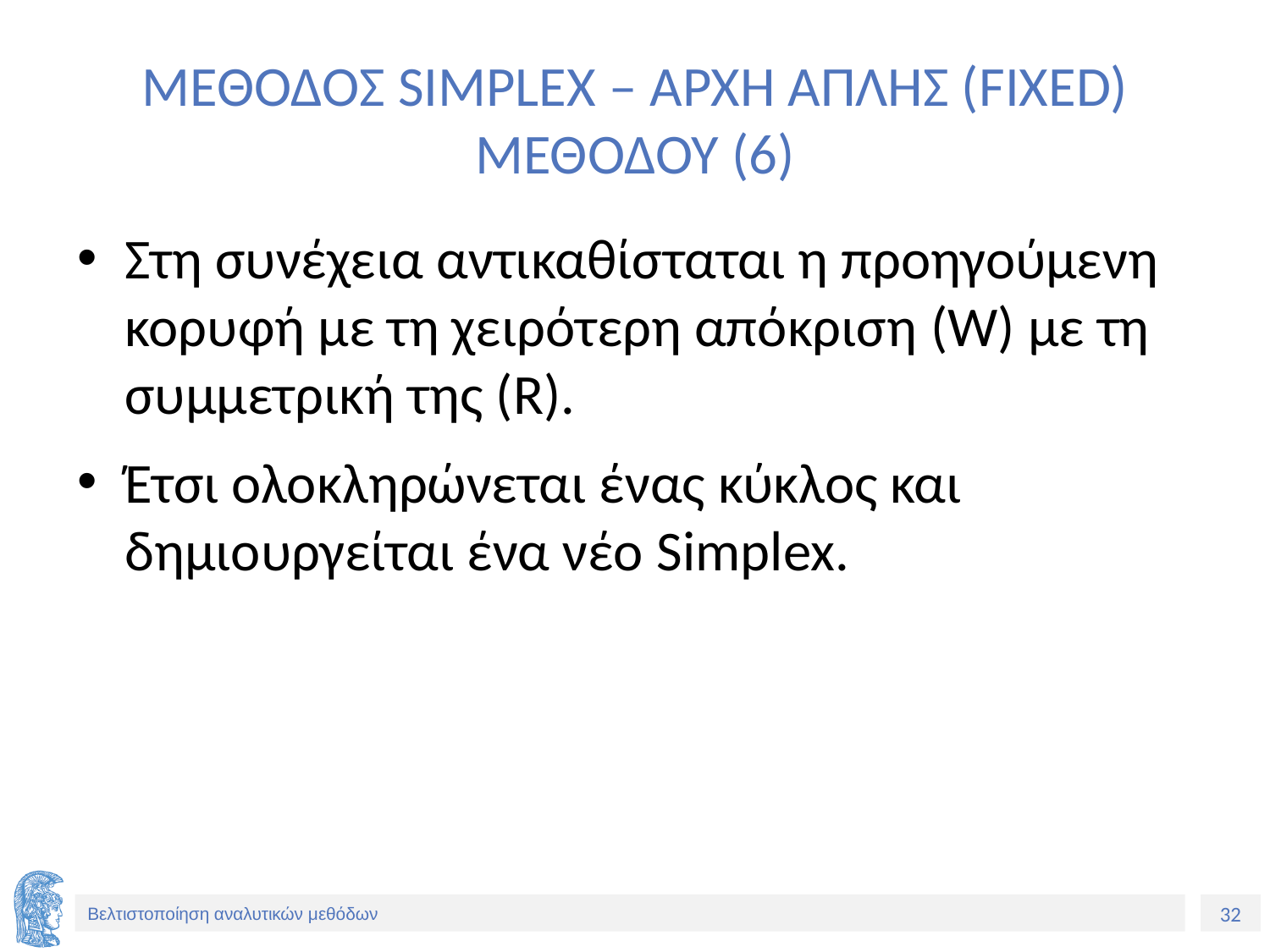

# ΜΕΘΟΔΟΣ SIMPLEX – ΑΡΧΗ ΑΠΛΗΣ (FIXED) ΜΕΘΟΔΟΥ (6)
Στη συνέχεια αντικαθίσταται η προηγούμενη κορυφή με τη χειρότερη απόκριση (W) με τη συμμετρική της (R).
Έτσι ολοκληρώνεται ένας κύκλος και δημιουργείται ένα νέο Simplex.